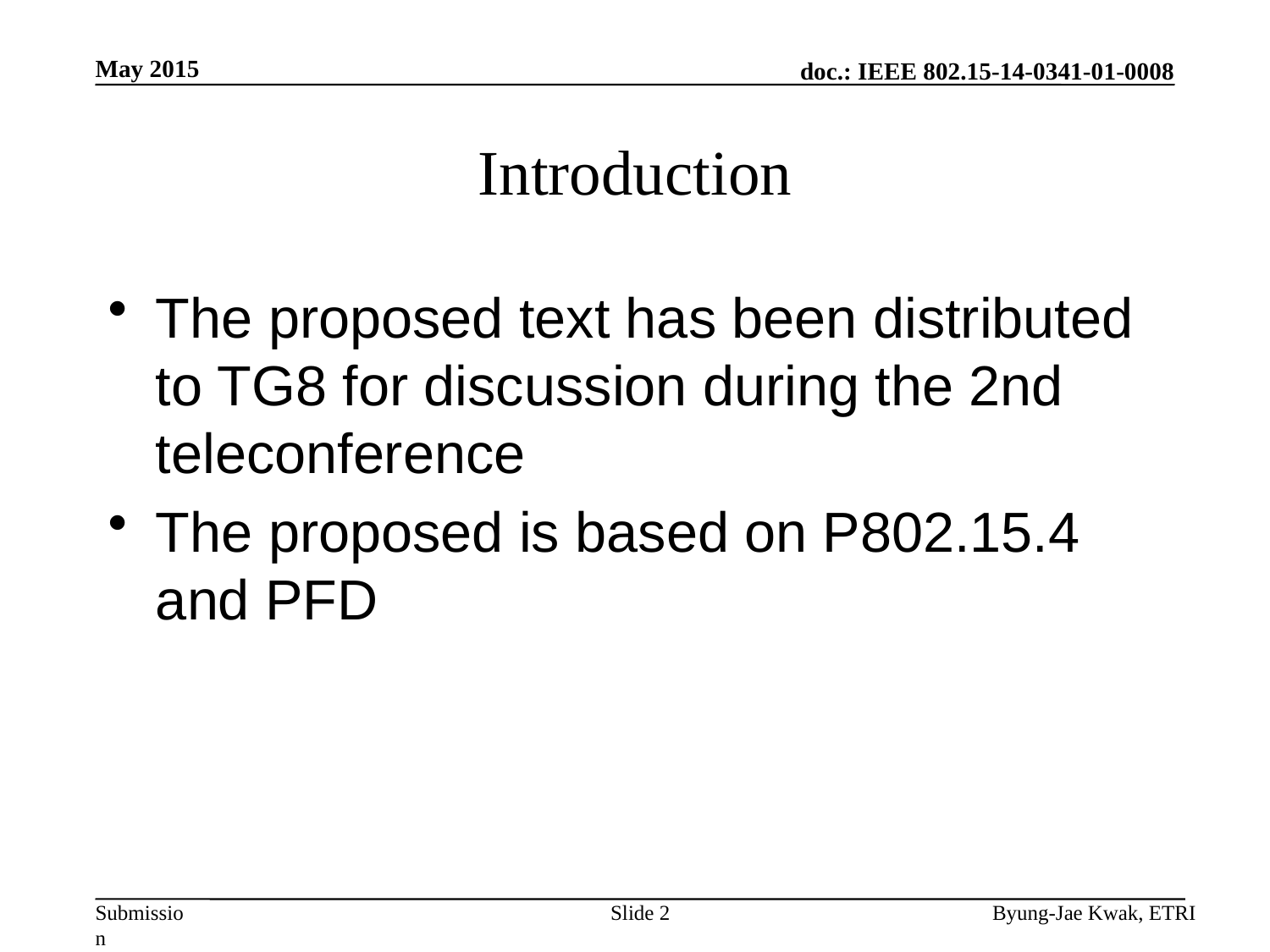

May 2015
# Introduction
The proposed text has been distributed to TG8 for discussion during the 2nd teleconference
The proposed is based on P802.15.4 and PFD
Slide 2
Byung-Jae Kwak, ETRI